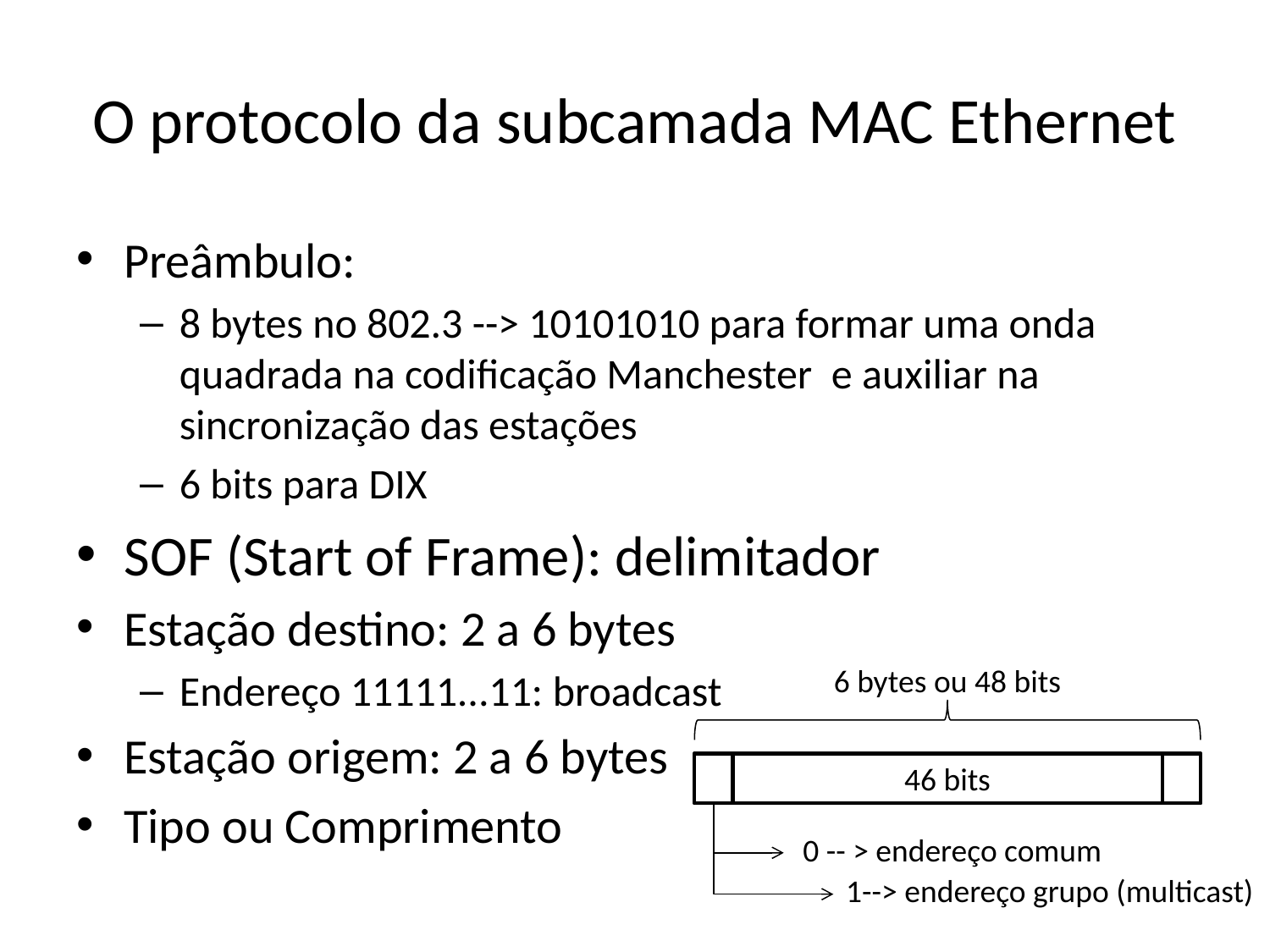

# O protocolo da subcamada MAC Ethernet
Preâmbulo:
8 bytes no 802.3 --> 10101010 para formar uma onda quadrada na codificação Manchester  e auxiliar na sincronização das estações
6 bits para DIX
SOF (Start of Frame): delimitador
Estação destino: 2 a 6 bytes
Endereço 11111...11: broadcast
Estação origem: 2 a 6 bytes
Tipo ou Comprimento

6 bytes ou 48 bits
46 bits

0 -- > endereço comum
1--> endereço grupo (multicast)